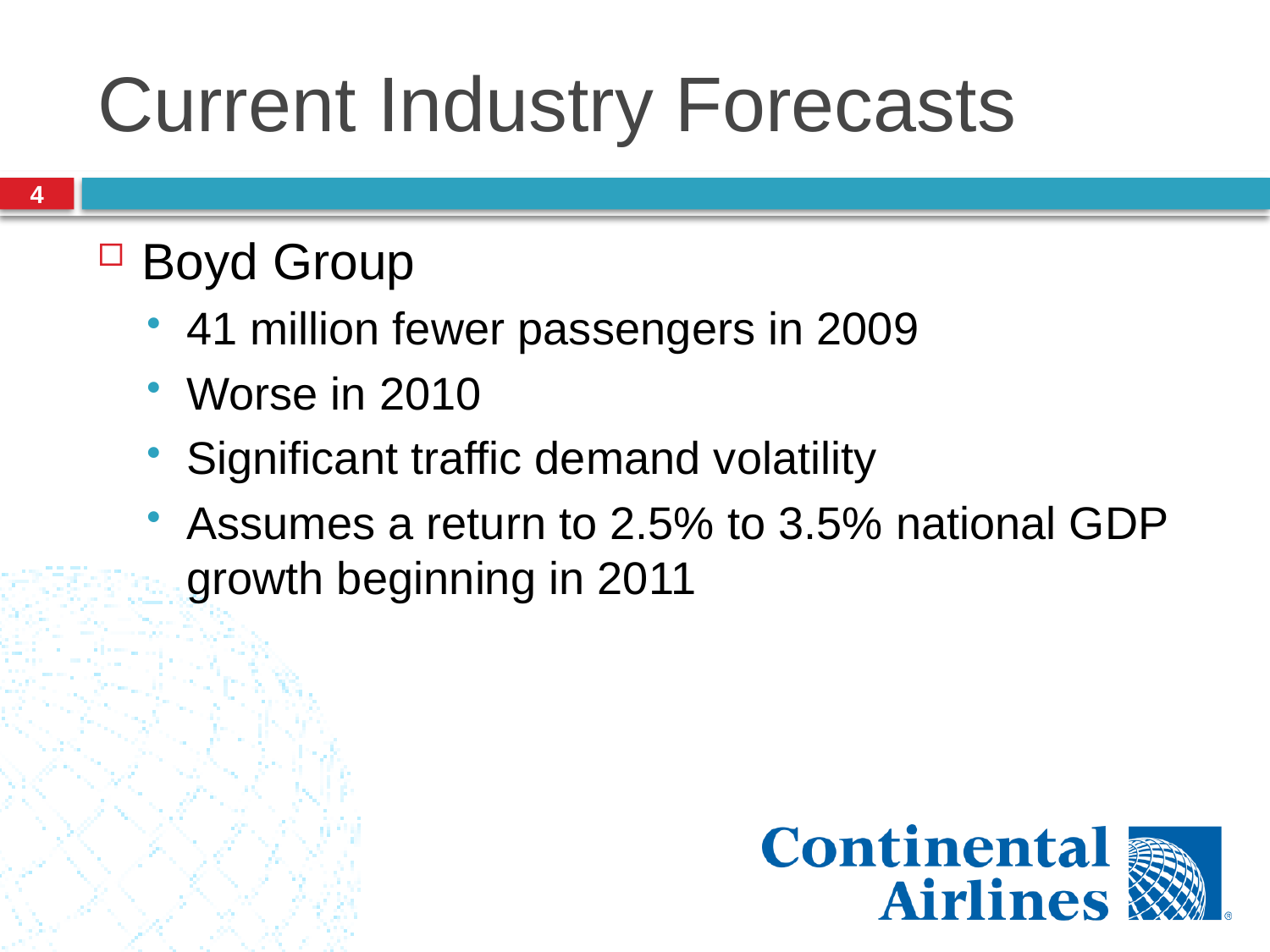

# Current Industry Forecasts
4
Boyd Group
41 million fewer passengers in 2009
Worse in 2010
Significant traffic demand volatility
Assumes a return to 2.5% to 3.5% national GDP growth beginning in 2011